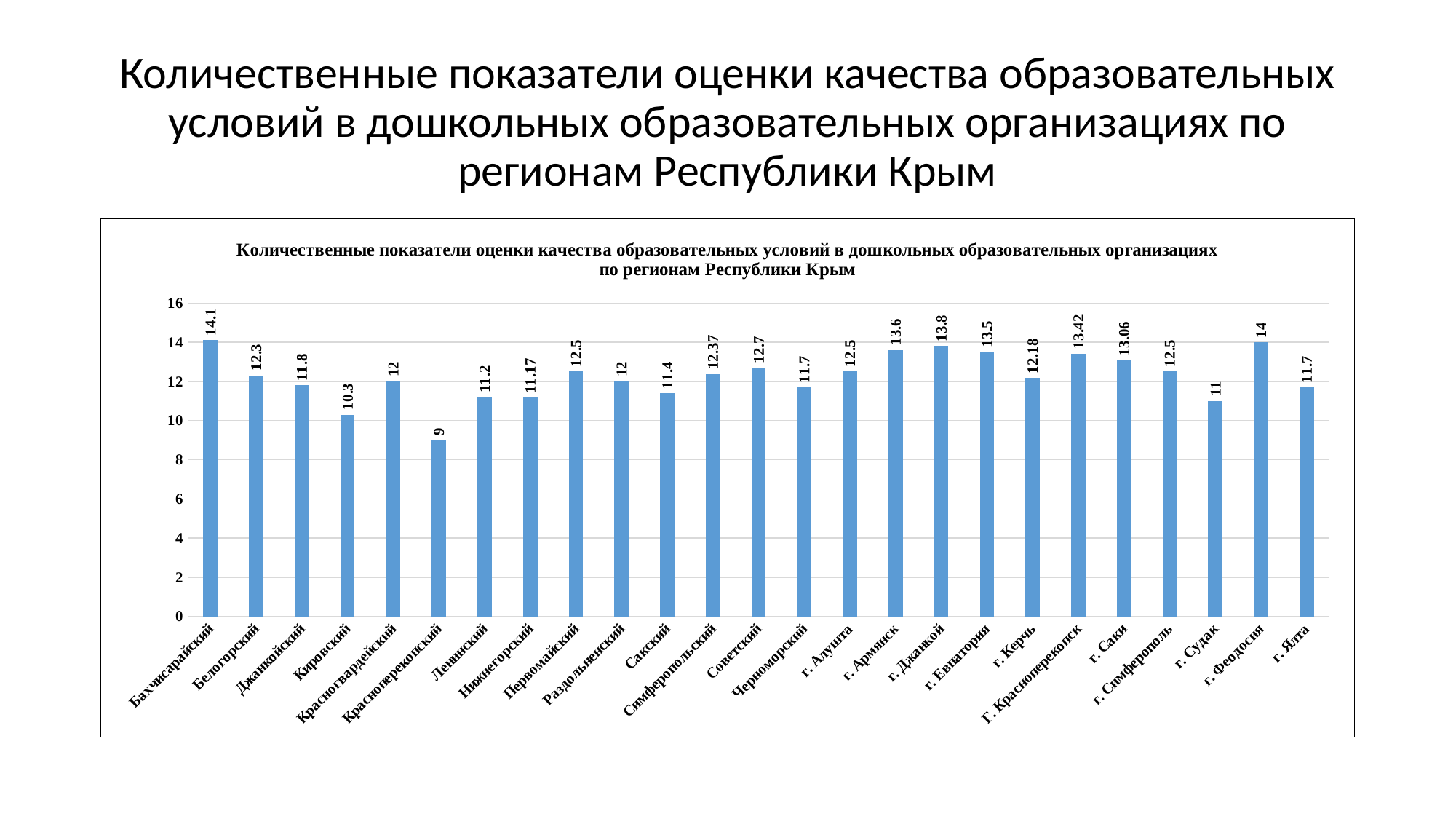

# Количественные показатели оценки качества образовательных условий в дошкольных образовательных организациях по регионам Республики Крым

### Chart: Количественные показатели оценки качества образовательных условий в дошкольных образовательных организациях по регионам Республики Крым

| Category | Ряд 1 |
|---|---|
| Бахчисарайский | 14.1 |
| Белогорский | 12.3 |
| Джанкойский | 11.8 |
| Кировский | 10.3 |
| Красногвардейский | 12.0 |
| Красноперекопский | 9.0 |
| Ленинский | 11.2 |
| Нижнегорский | 11.17 |
| Первомайский | 12.5 |
| Раздольненский | 12.0 |
| Сакский | 11.4 |
| Симферопольский | 12.37 |
| Советский | 12.7 |
| Черноморский | 11.7 |
| г. Алушта | 12.5 |
| г. Армянск | 13.6 |
| г. Джанкой | 13.8 |
| г. Евпатория | 13.5 |
| г. Керчь | 12.18 |
| Г. Красноперекопск | 13.42 |
| г. Саки | 13.06 |
| г. Симферополь | 12.5 |
| г. Судак | 11.0 |
| г. Феодосия | 14.0 |
| г. Ялта | 11.7 |